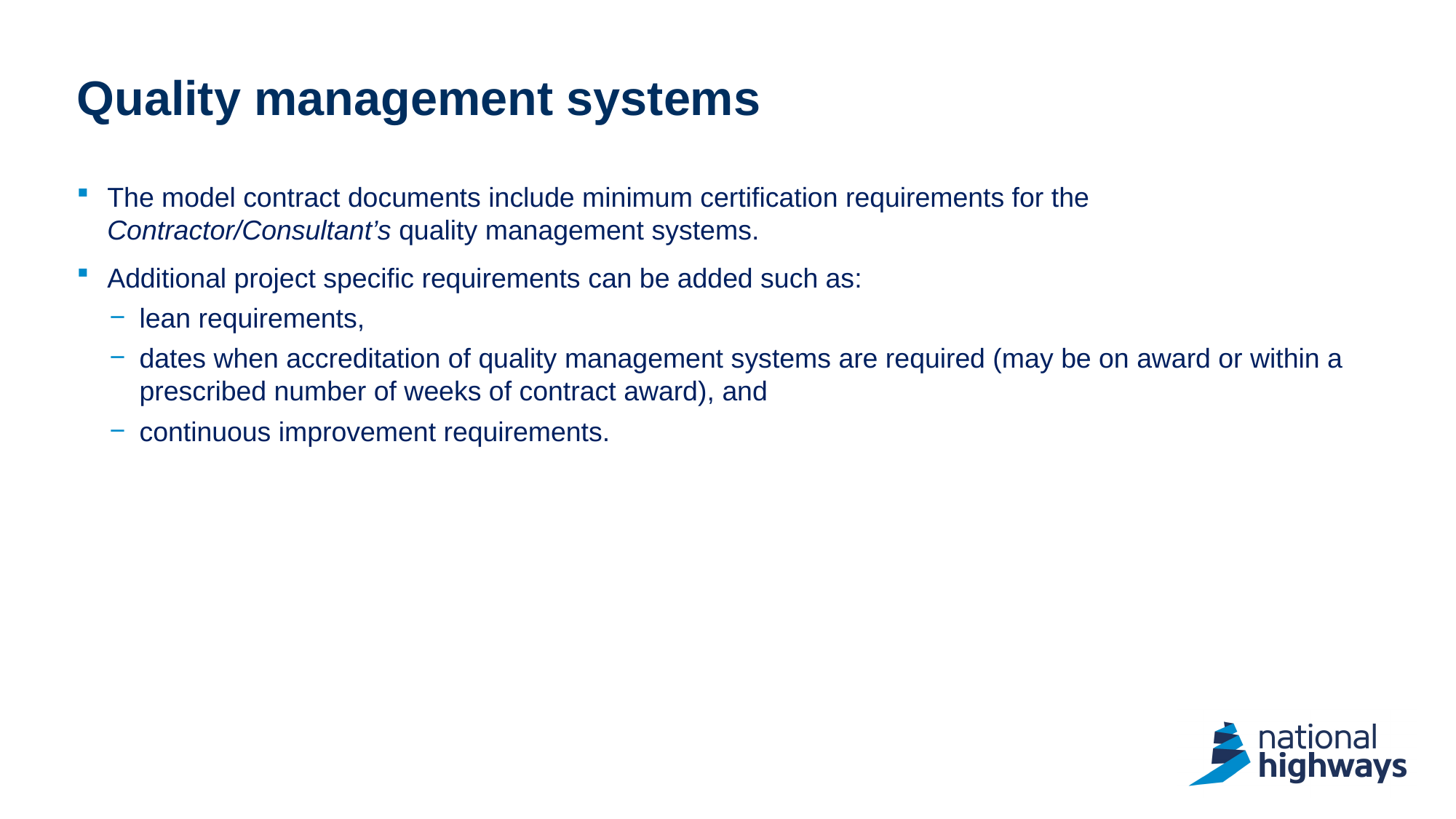

# Quality management systems
The model contract documents include minimum certification requirements for the Contractor/Consultant’s quality management systems.
Additional project specific requirements can be added such as:
lean requirements,
dates when accreditation of quality management systems are required (may be on award or within a prescribed number of weeks of contract award), and
continuous improvement requirements.